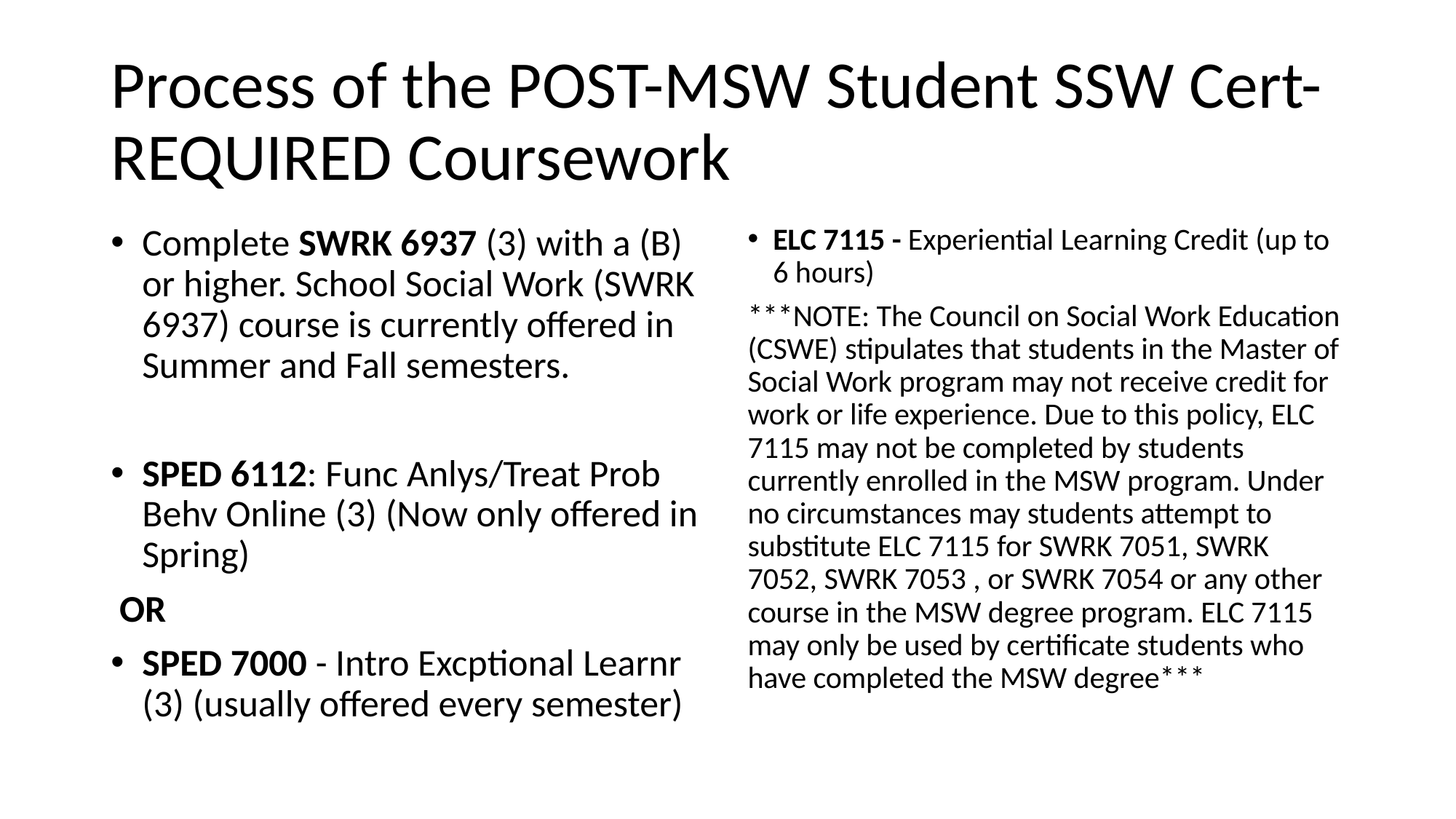

# Process of the POST-MSW Student SSW Cert- REQUIRED Coursework
Complete SWRK 6937 (3) with a (B) or higher. School Social Work (SWRK 6937) course is currently offered in Summer and Fall semesters.

SPED 6112: Func Anlys/Treat Prob Behv Online (3) (Now only offered in Spring)
 OR
SPED 7000 - Intro Excptional Learnr (3) (usually offered every semester)

ELC 7115 - Experiential Learning Credit (up to 6 hours)
***NOTE: The Council on Social Work Education (CSWE) stipulates that students in the Master of Social Work program may not receive credit for work or life experience. Due to this policy, ELC 7115 may not be completed by students currently enrolled in the MSW program. Under no circumstances may students attempt to substitute ELC 7115 for SWRK 7051, SWRK 7052, SWRK 7053 , or SWRK 7054 or any other course in the MSW degree program. ELC 7115 may only be used by certificate students who have completed the MSW degree***